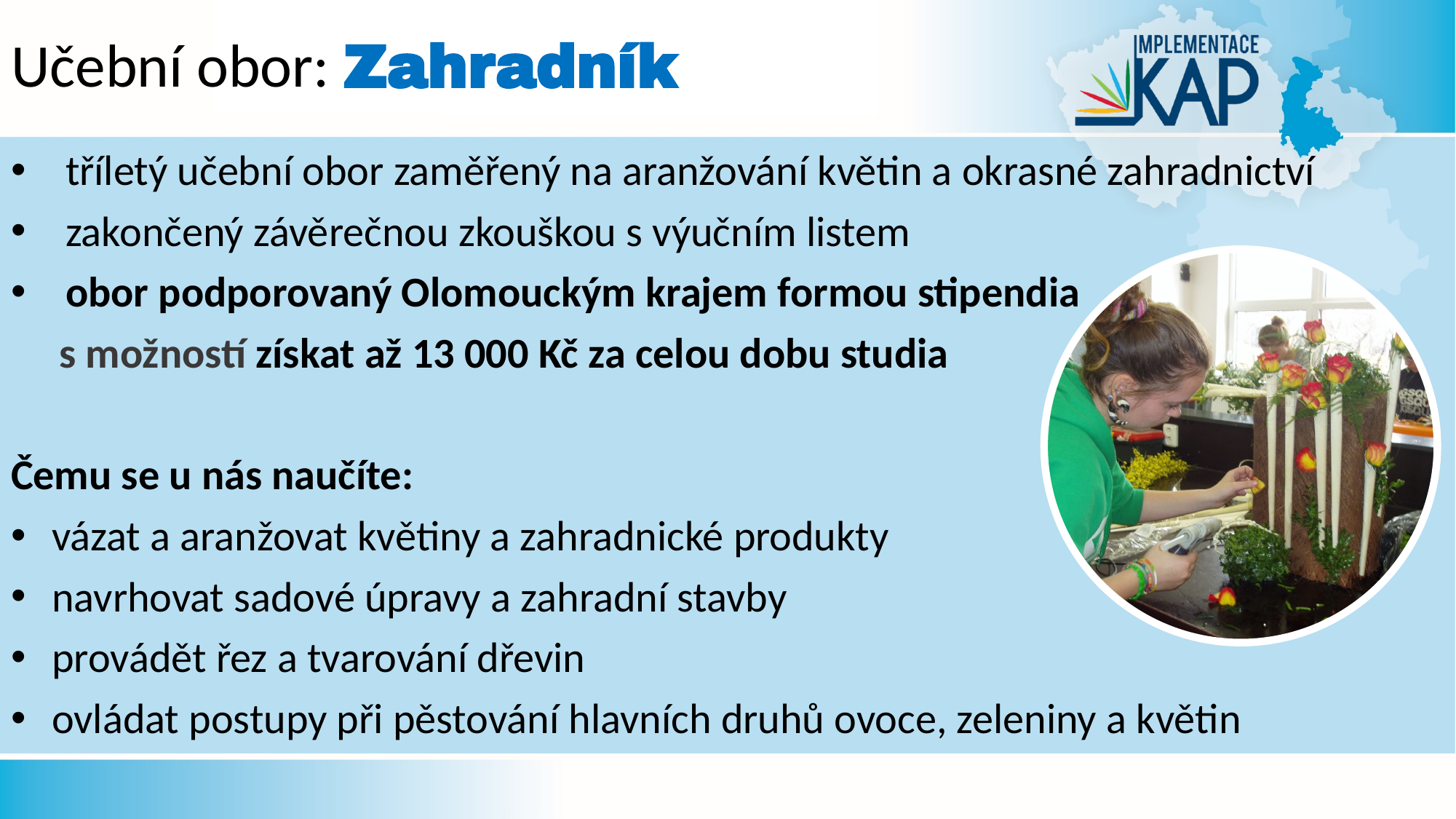

# Učební obor: Zahradník
tříletý učební obor zaměřený na aranžování květin a okrasné zahradnictví
zakončený závěrečnou zkouškou s výučním listem
obor podporovaný Olomouckým krajem formou stipendia
     s možností získat až 13 000 Kč za celou dobu studia

Čemu se u nás naučíte:
vázat a aranžovat květiny a zahradnické produkty
navrhovat sadové úpravy a zahradní stavby
provádět řez a tvarování dřevin
ovládat postupy při pěstování hlavních druhů ovoce, zeleniny a květin